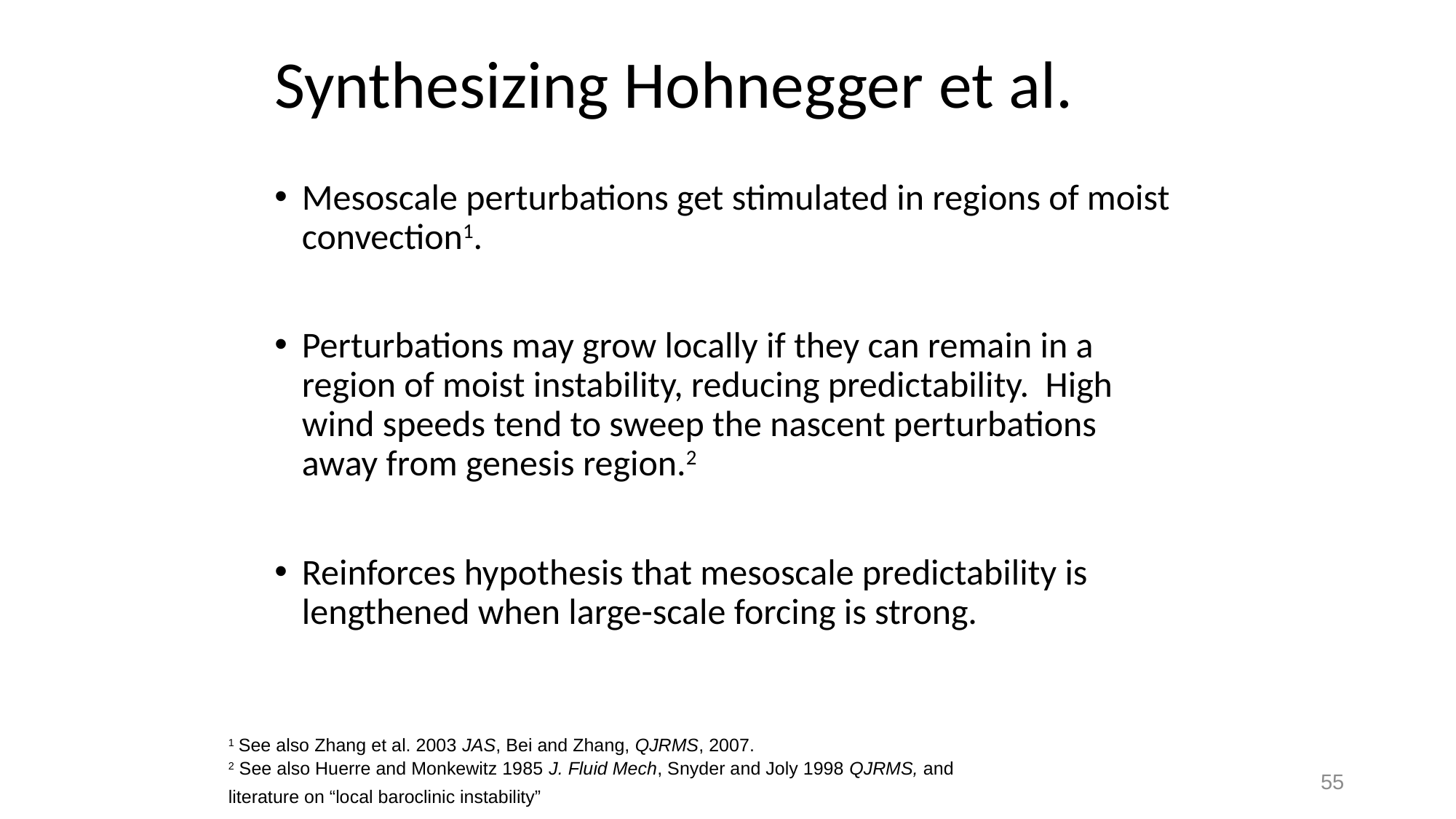

# Synthesizing Hohnegger et al.
Mesoscale perturbations get stimulated in regions of moist convection1.

Perturbations may grow locally if they can remain in a region of moist instability, reducing predictability.  High wind speeds tend to sweep the nascent perturbations away from genesis region.2

Reinforces hypothesis that mesoscale predictability is lengthened when large-scale forcing is strong.
1 See also Zhang et al. 2003 JAS, Bei and Zhang, QJRMS, 2007.
2 See also Huerre and Monkewitz 1985 J. Fluid Mech, Snyder and Joly 1998 QJRMS, and
literature on “local baroclinic instability”
55